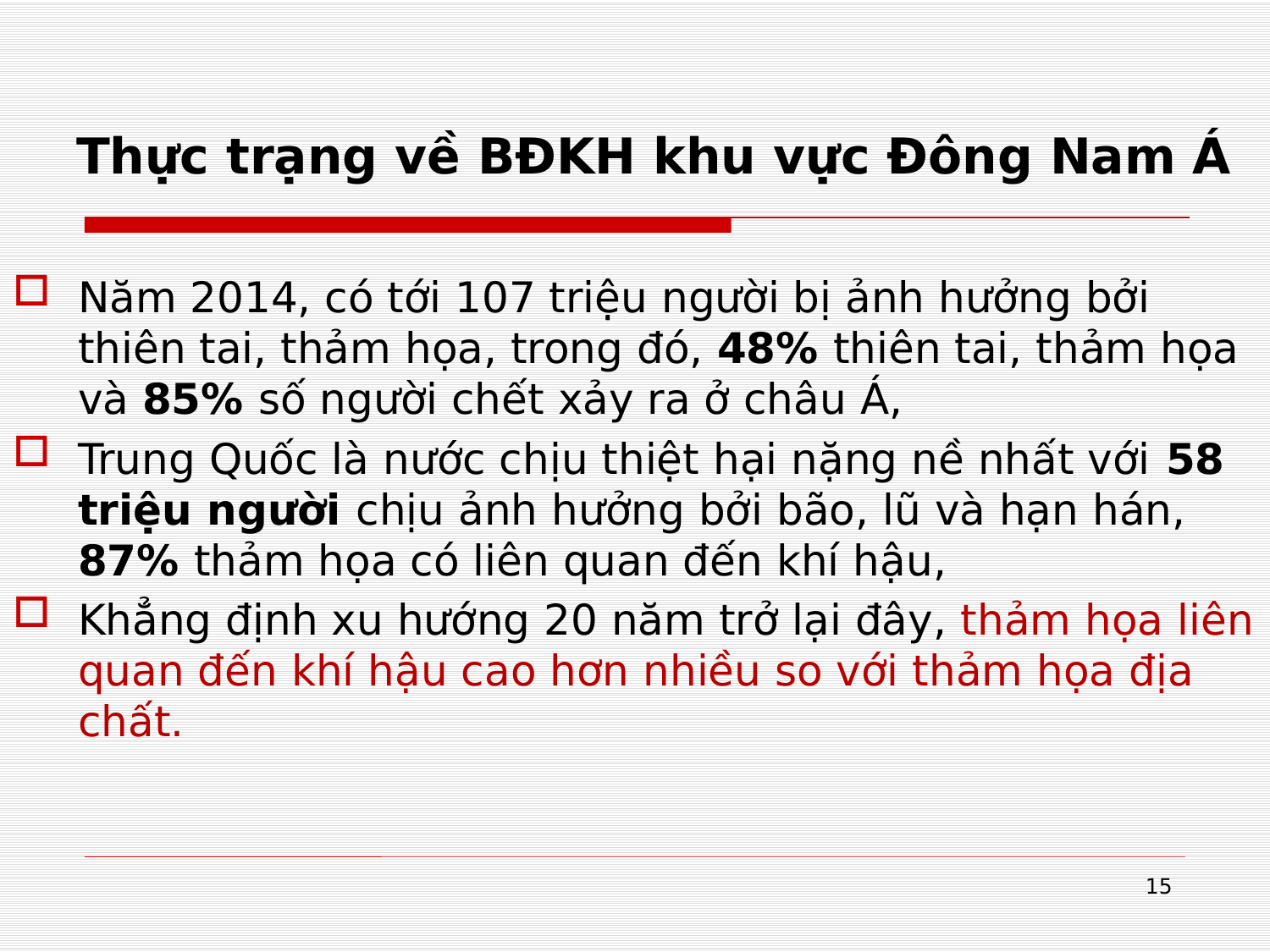

# Thực trạng về BĐKH khu vực Đông Nam Á
Năm 2014, có tới 107 triệu người bị ảnh hưởng bởi thiên tai, thảm họa, trong đó, 48% thiên tai, thảm họa và 85% số người chết xảy ra ở châu Á,
Trung Quốc là nước chịu thiệt hại nặng nề nhất với 58 triệu người chịu ảnh hưởng bởi bão, lũ và hạn hán, 87% thảm họa có liên quan đến khí hậu,
Khẳng định xu hướng 20 năm trở lại đây, thảm họa liên quan đến khí hậu cao hơn nhiều so với thảm họa địa chất.

15